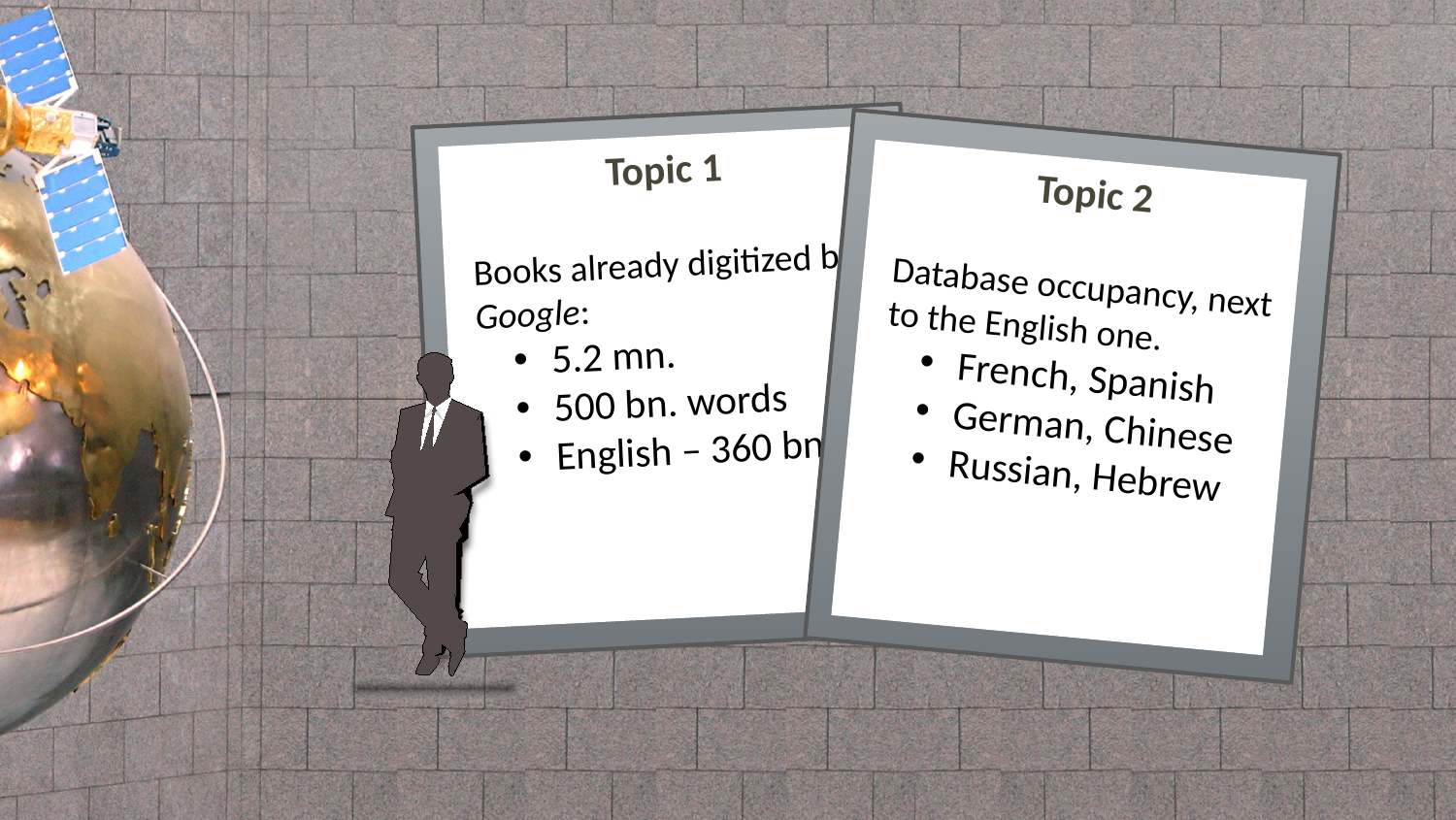

Topic 1

Books already digitized by Google:
5.2 mn.
500 bn. words
English – 360 bn.

Topic 2

Database occupancy, next to the English one.
French, Spanish
German, Chinese
Russian, Hebrew